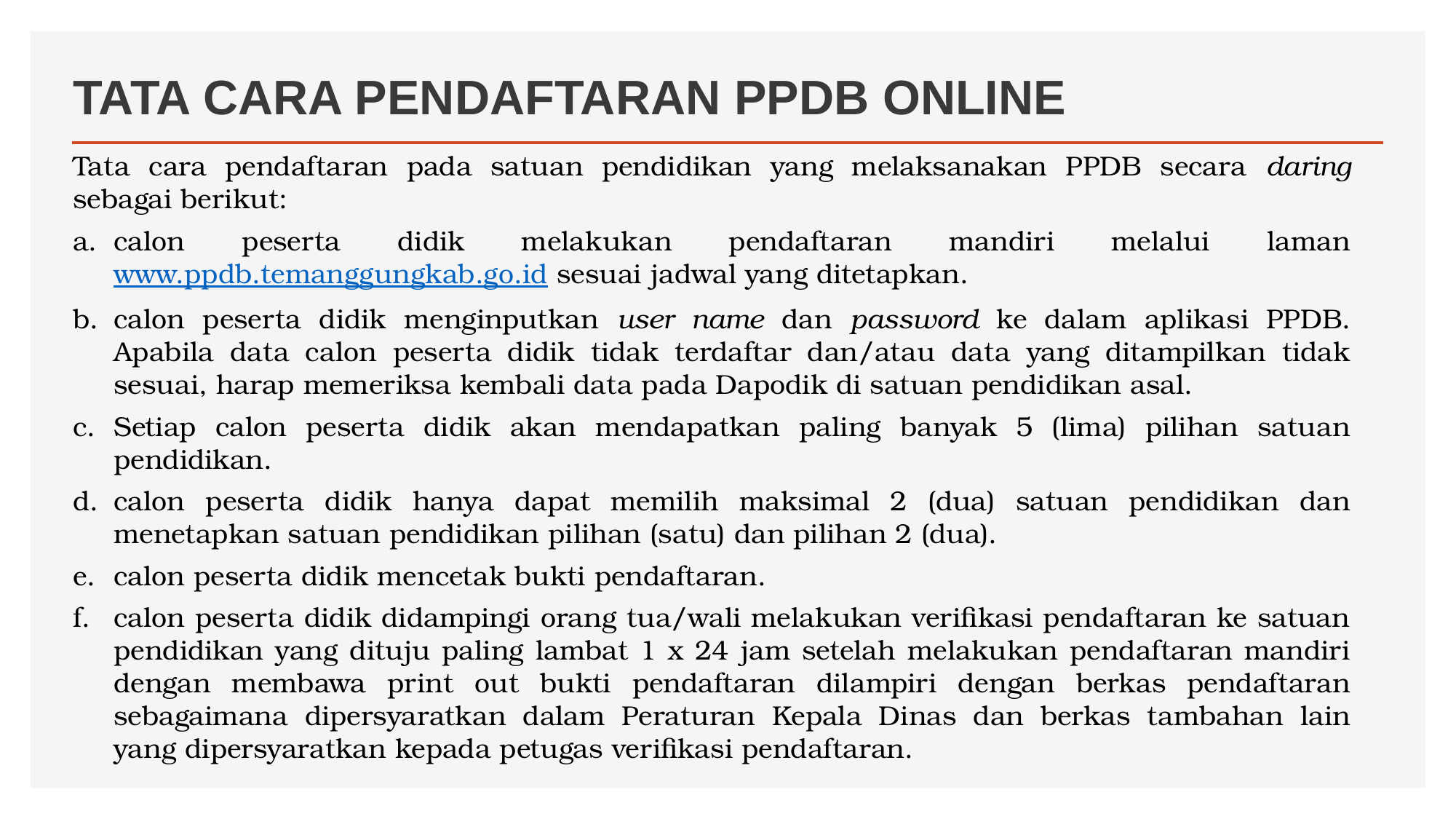

# TATA CARA PENDAFTARAN PPDB ONLINE
Tata cara pendaftaran pada satuan pendidikan yang melaksanakan PPDB secara daring sebagai berikut:
calon peserta didik melakukan pendaftaran mandiri melalui laman www.ppdb.temanggungkab.go.id sesuai jadwal yang ditetapkan.
calon peserta didik menginputkan user name dan password ke dalam aplikasi PPDB. Apabila data calon peserta didik tidak terdaftar dan/atau data yang ditampilkan tidak sesuai, harap memeriksa kembali data pada Dapodik di satuan pendidikan asal.
Setiap calon peserta didik akan mendapatkan paling banyak 5 (lima) pilihan satuan pendidikan.
calon peserta didik hanya dapat memilih maksimal 2 (dua) satuan pendidikan dan menetapkan satuan pendidikan pilihan (satu) dan pilihan 2 (dua).
calon peserta didik mencetak bukti pendaftaran.
calon peserta didik didampingi orang tua/wali melakukan verifikasi pendaftaran ke satuan pendidikan yang dituju paling lambat 1 x 24 jam setelah melakukan pendaftaran mandiri dengan membawa print out bukti pendaftaran dilampiri dengan berkas pendaftaran sebagaimana dipersyaratkan dalam Peraturan Kepala Dinas dan berkas tambahan lain yang dipersyaratkan kepada petugas verifikasi pendaftaran.